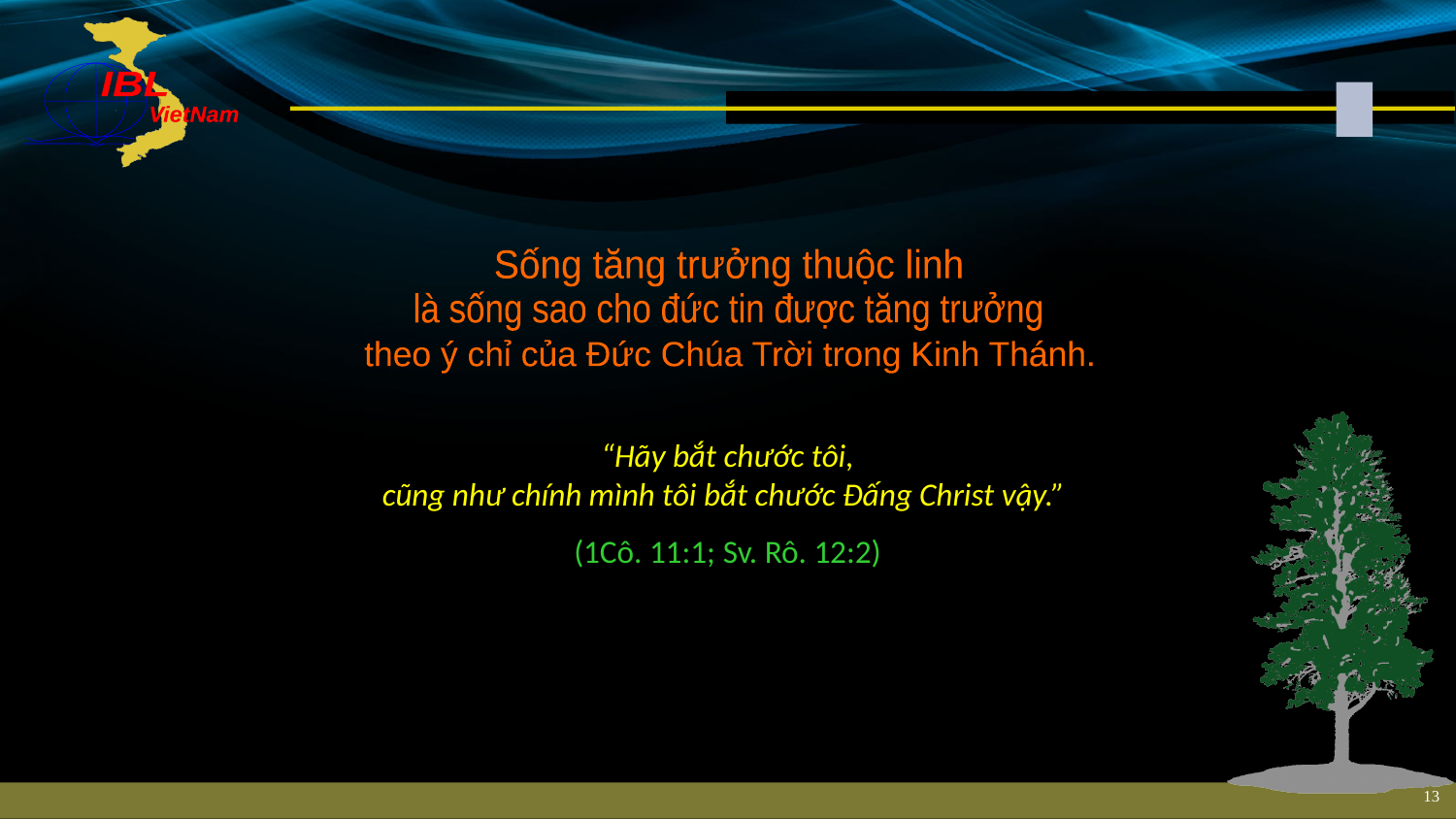

Sống tăng trưởng thuộc linh
là sống sao cho đức tin được tăng trưởng
theo ý chỉ của Đức Chúa Trời trong Kinh Thánh.
“Hãy bắt chước tôi,
cũng như chính mình tôi bắt chước Đấng Christ vậy.”
(1Cô. 11:1; Sv. Rô. 12:2)
13